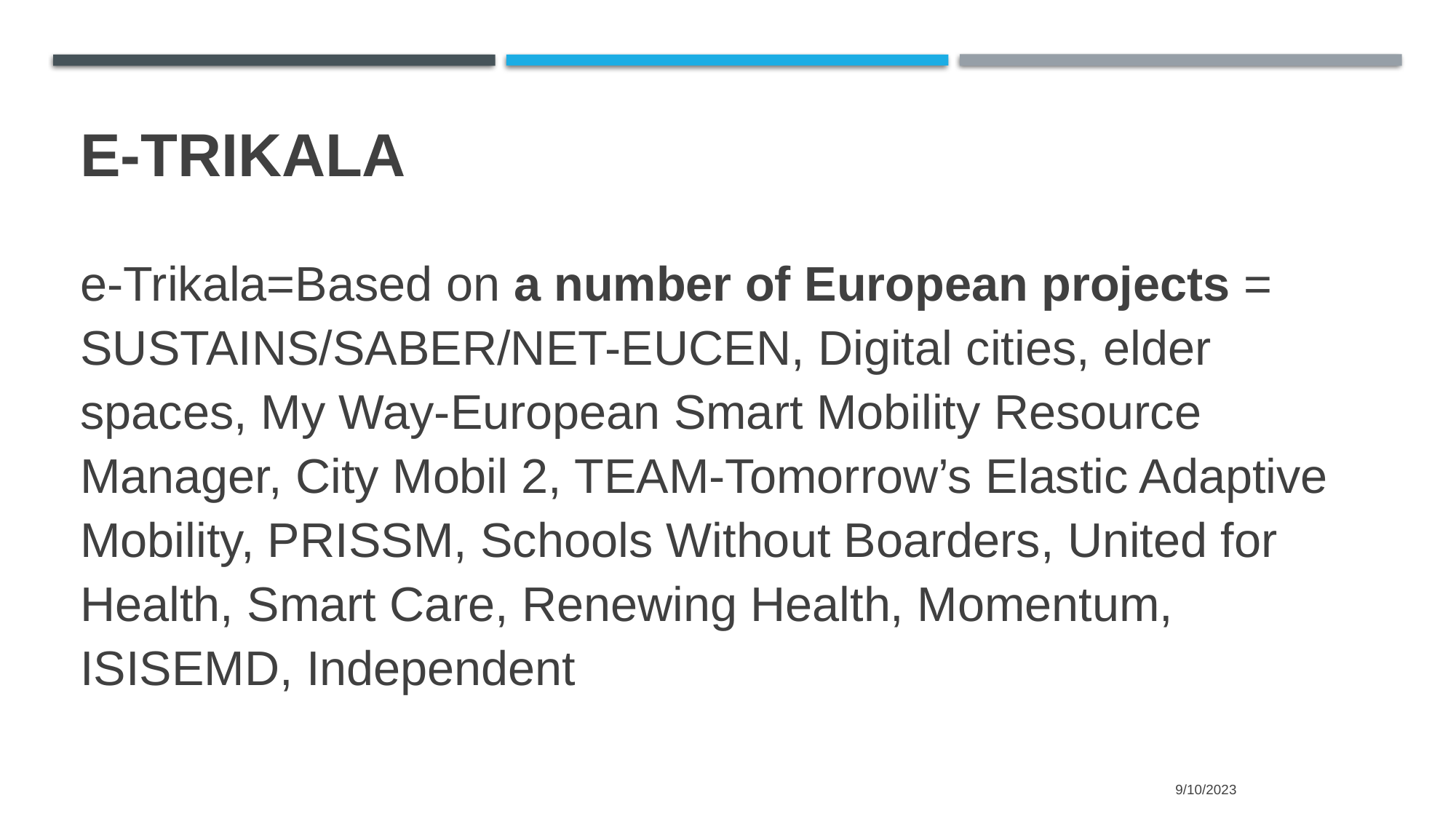

E-trikala
e-Trikala=Based on a number of European projects = SUSTAINS/SABER/NET-EUCEN, Digital cities, elder spaces, My Way-European Smart Mobility Resource Manager, City Mobil 2, TEAM-Tomorrow’s Elastic Adaptive Mobility, PRISSM, Schools Without Boarders, United for Health, Smart Care, Renewing Health, Momentum, ISISEMD, Independent
9/10/2023